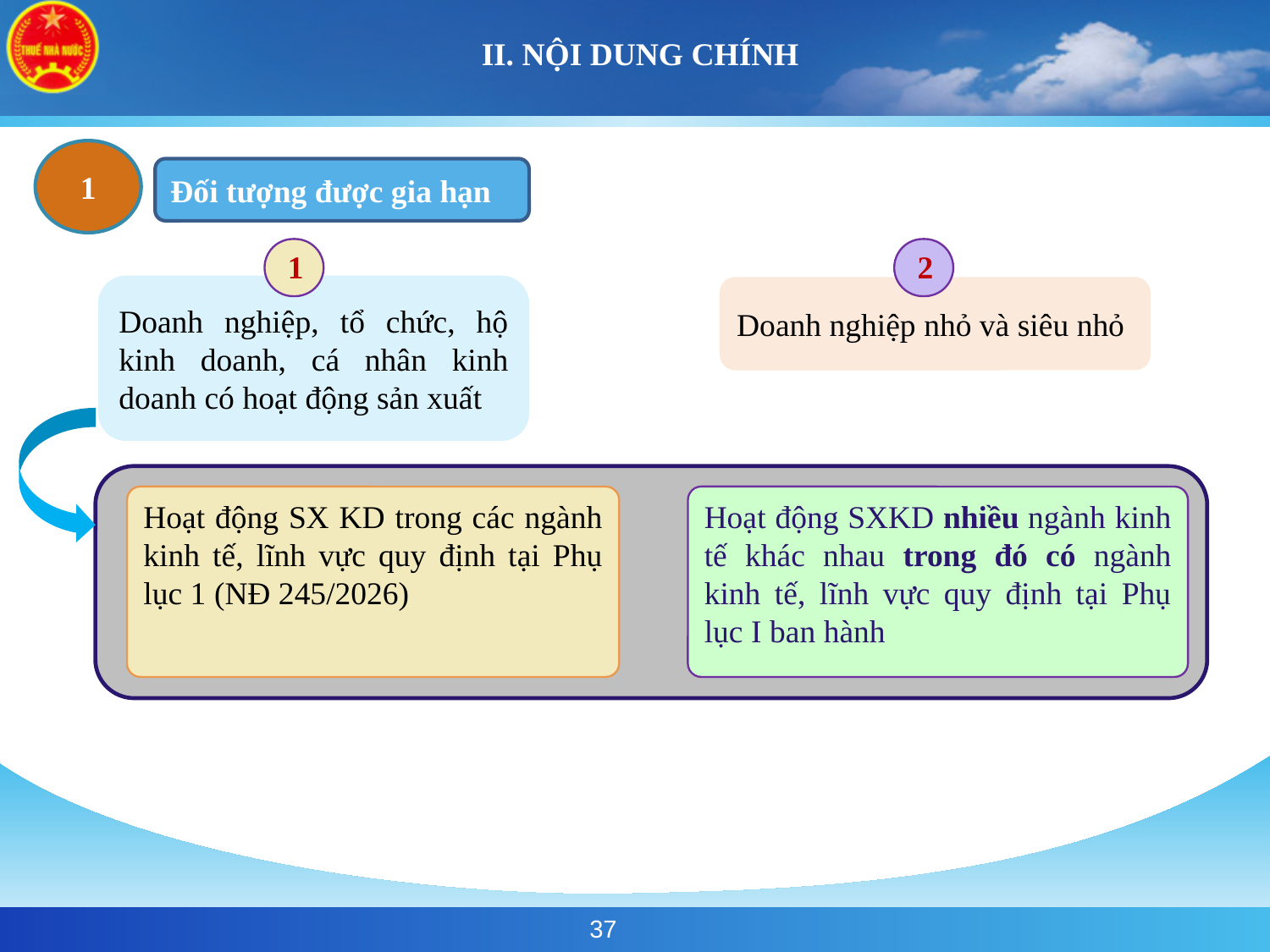

# II. NỘI DUNG CHÍNH
1
Đối tượng được gia hạn

1
2
Doanh nghiệp, tổ chức, hộ kinh doanh, cá nhân kinh doanh có hoạt động sản xuất
Doanh nghiệp nhỏ và siêu nhỏ

Hoạt động SX KD trong các ngành kinh tế, lĩnh vực quy định tại Phụ lục 1 (NĐ 245/2026)
Hoạt động SXKD nhiều ngành kinh tế khác nhau trong đó có ngành kinh tế, lĩnh vực quy định tại Phụ lục I ban hành
37